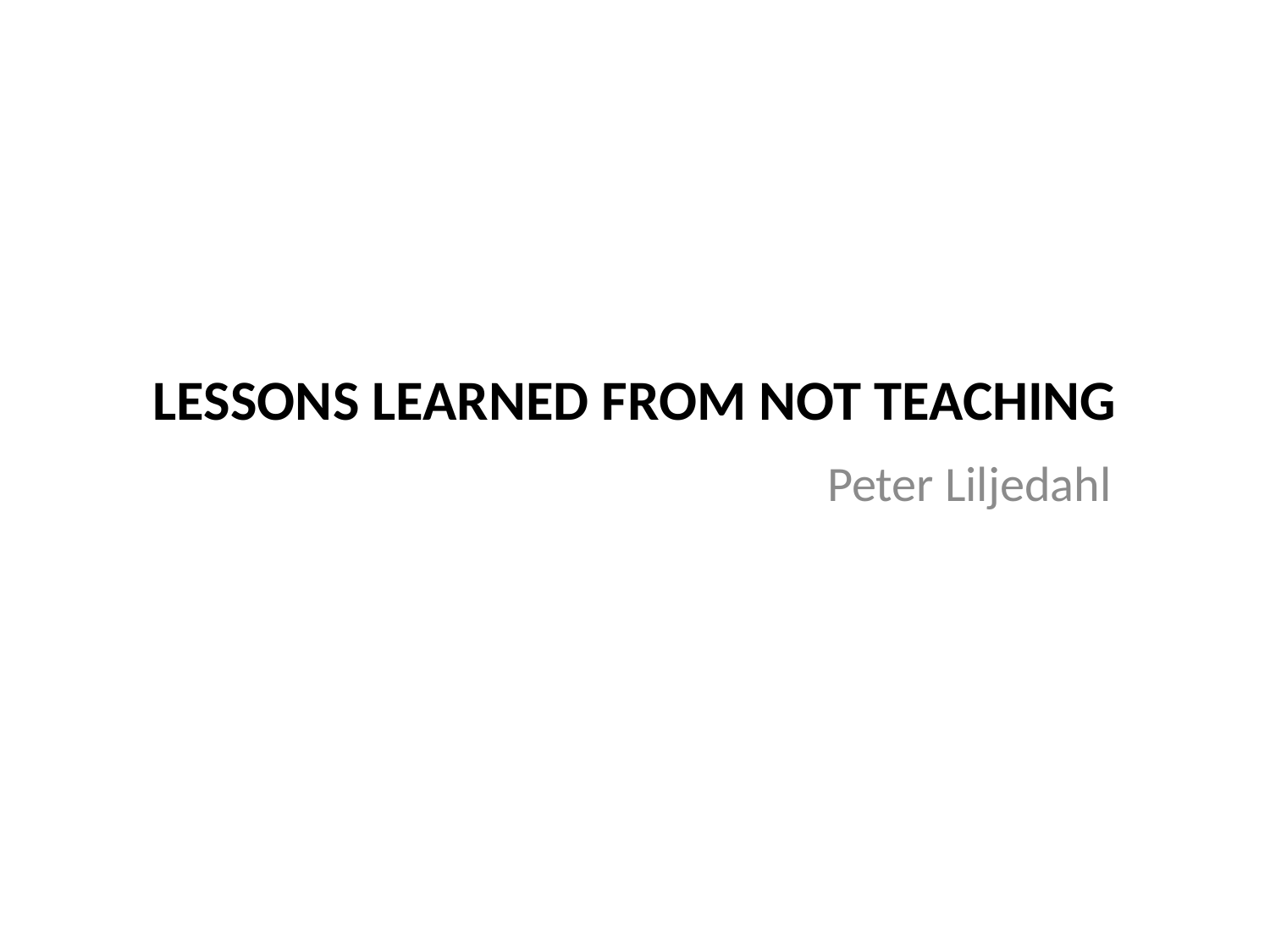

# Lessons Learned from not teaching
Peter Liljedahl